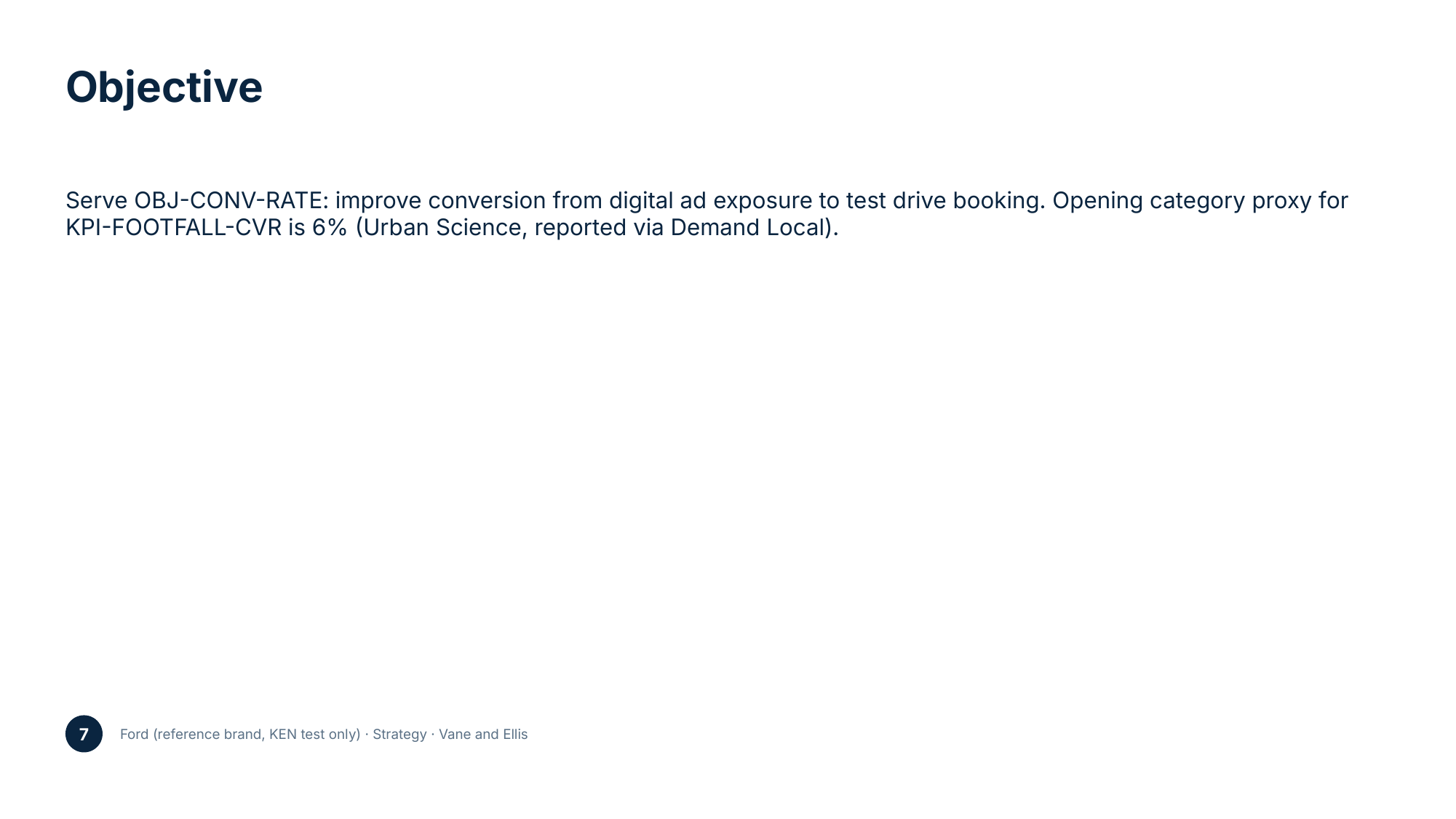

Objective
Serve OBJ-CONV-RATE: improve conversion from digital ad exposure to test drive booking. Opening category proxy for KPI-FOOTFALL-CVR is 6% (Urban Science, reported via Demand Local).

7
Ford (reference brand, KEN test only) · Strategy · Vane and Ellis